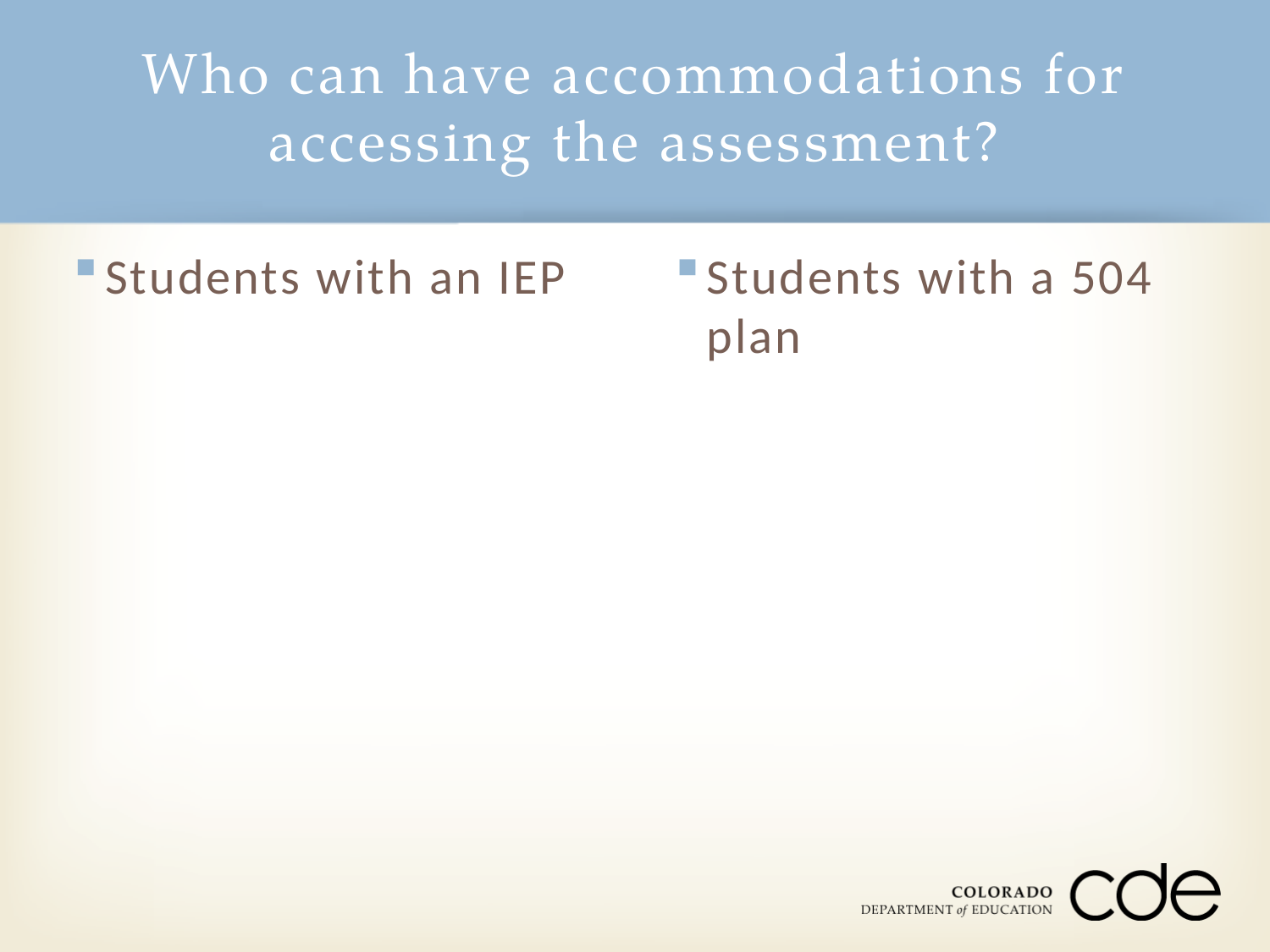

# Who can have accommodations for accessing the assessment?
Students with an IEP
Students with a 504 plan